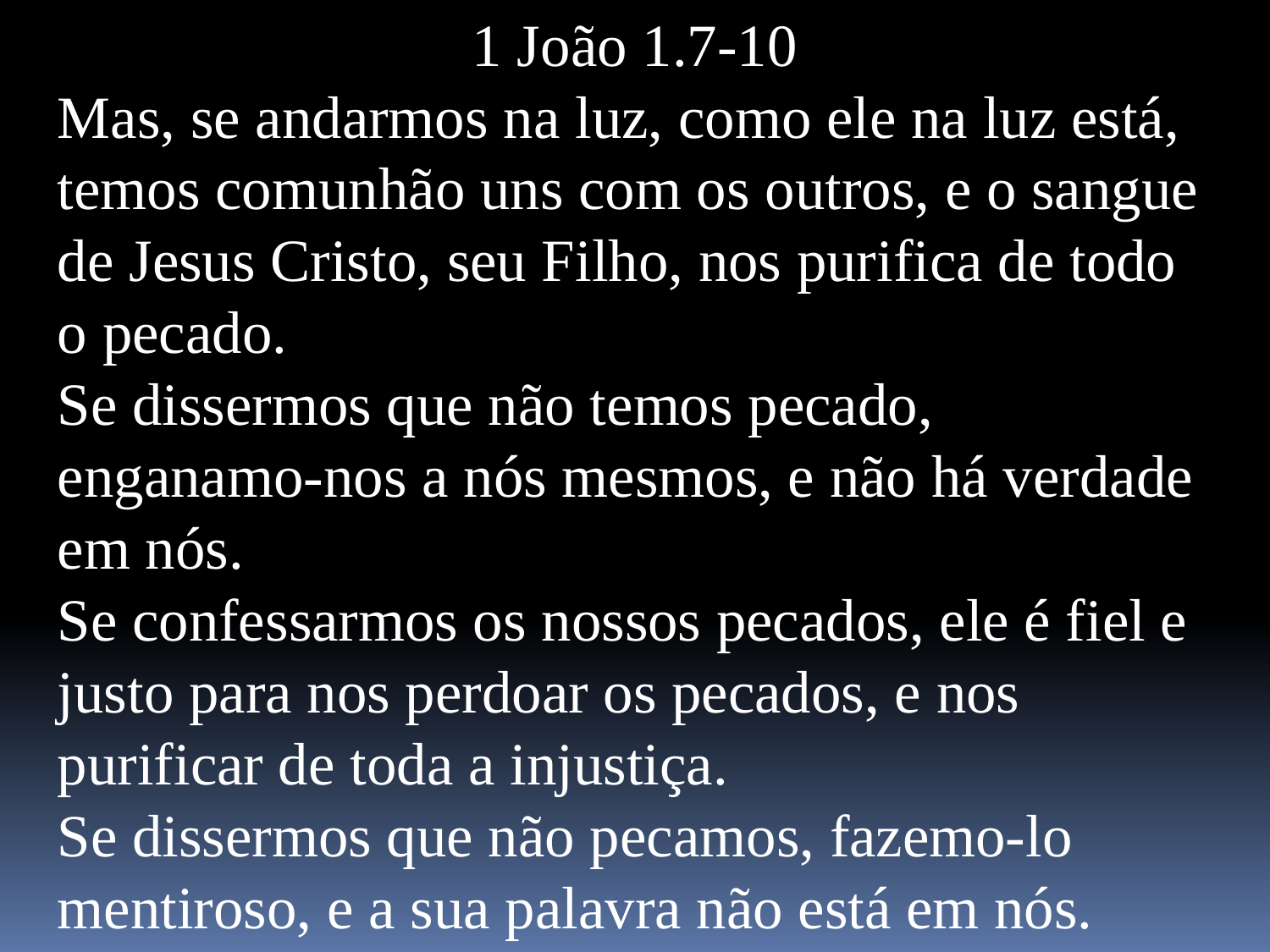

1 João 1.7-10
Mas, se andarmos na luz, como ele na luz está, temos comunhão uns com os outros, e o sangue de Jesus Cristo, seu Filho, nos purifica de todo o pecado.
Se dissermos que não temos pecado, enganamo-nos a nós mesmos, e não há verdade em nós.
Se confessarmos os nossos pecados, ele é fiel e justo para nos perdoar os pecados, e nos purificar de toda a injustiça.
Se dissermos que não pecamos, fazemo-lo mentiroso, e a sua palavra não está em nós.